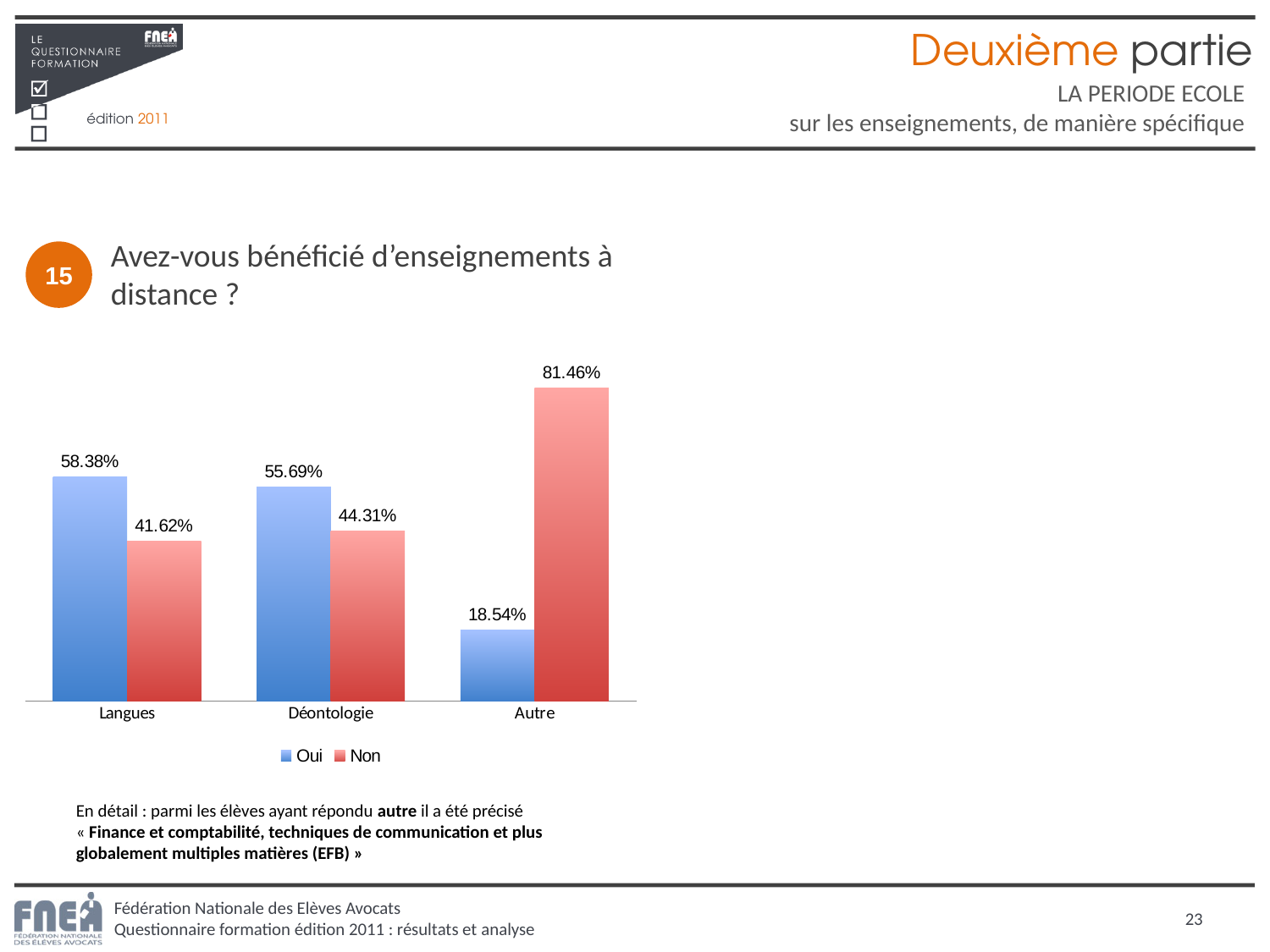

Deuxième partie
LA PERIODE ECOLE
sur les enseignements, de manière spécifique
Avez-vous bénéficié d’enseignements à distance ?
15

### Chart

| Category | Oui | Non |
|---|---|---|
| Langues | 0.5838264299802759 | 0.41617357001972405 |
| Déontologie | 0.5569105691056909 | 0.443089430894309 |
| Autre | 0.18540433925049307 | 0.8145956607495071 |
En détail : parmi les élèves ayant répondu autre il a été précisé « Finance et comptabilité, techniques de communication et plus globalement multiples matières (EFB) »